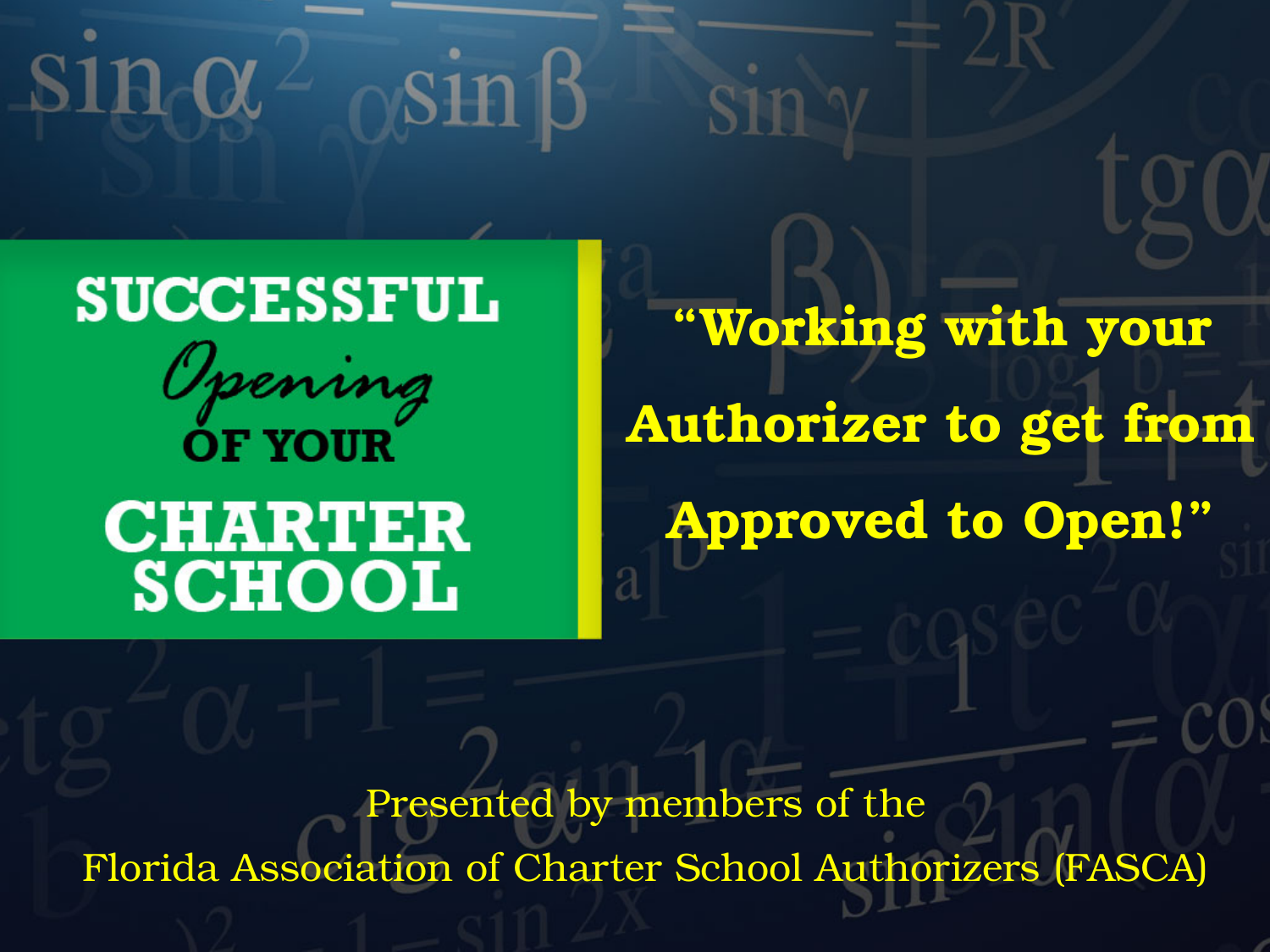

“Working with your Authorizer to get from Approved to Open!”
Presented by members of the
Florida Association of Charter School Authorizers (FASCA)